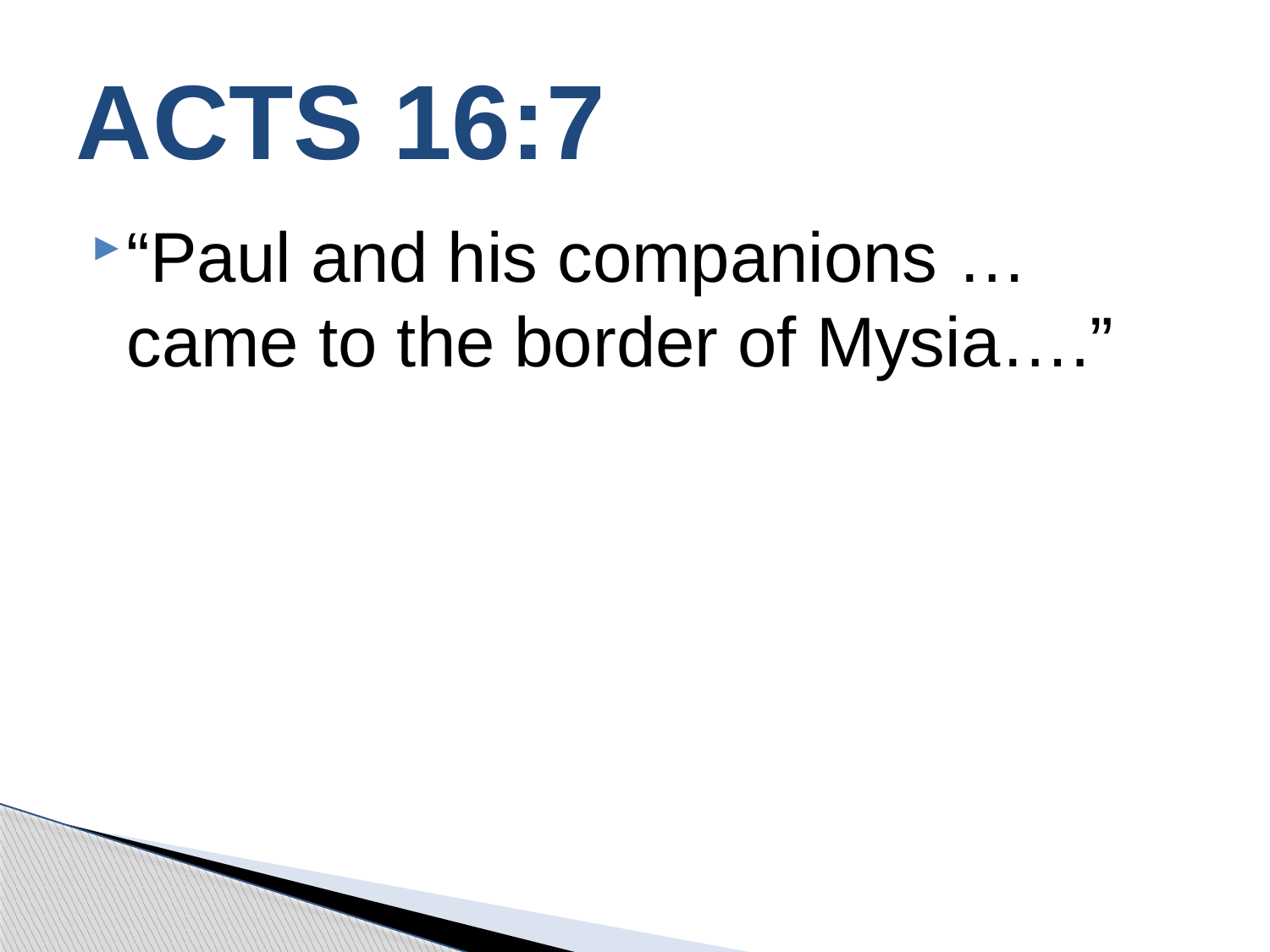

# ACTS 16:7
“Paul and his companions … came to the border of Mysia….”